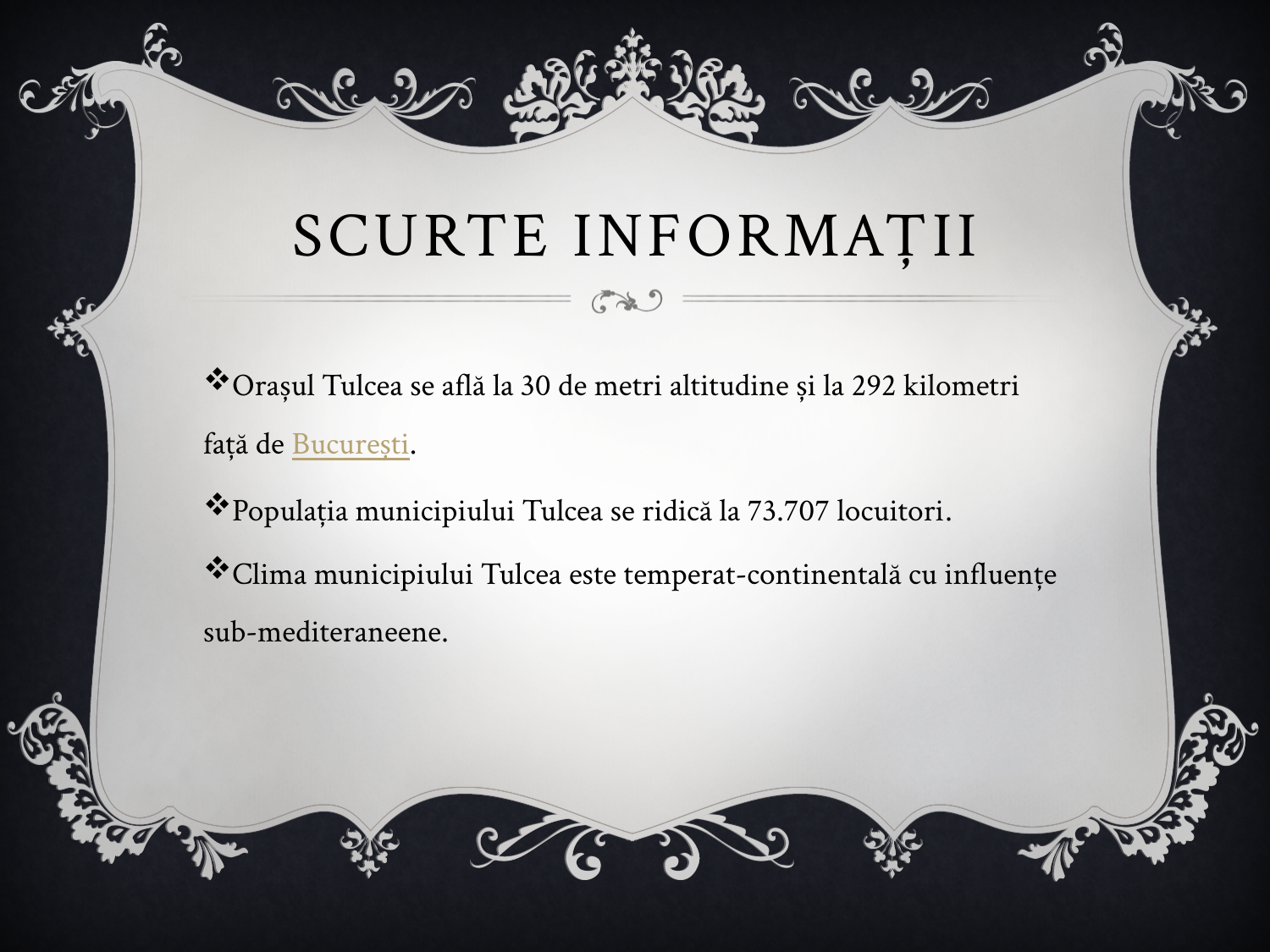

# Scurte informaţii
Orașul Tulcea se află la 30 de metri altitudine și la 292 kilometri față de București.
Populația municipiului Tulcea se ridică la 73.707 locuitori.
Clima municipiului Tulcea este temperat-continentală cu influențe sub-mediteraneene.